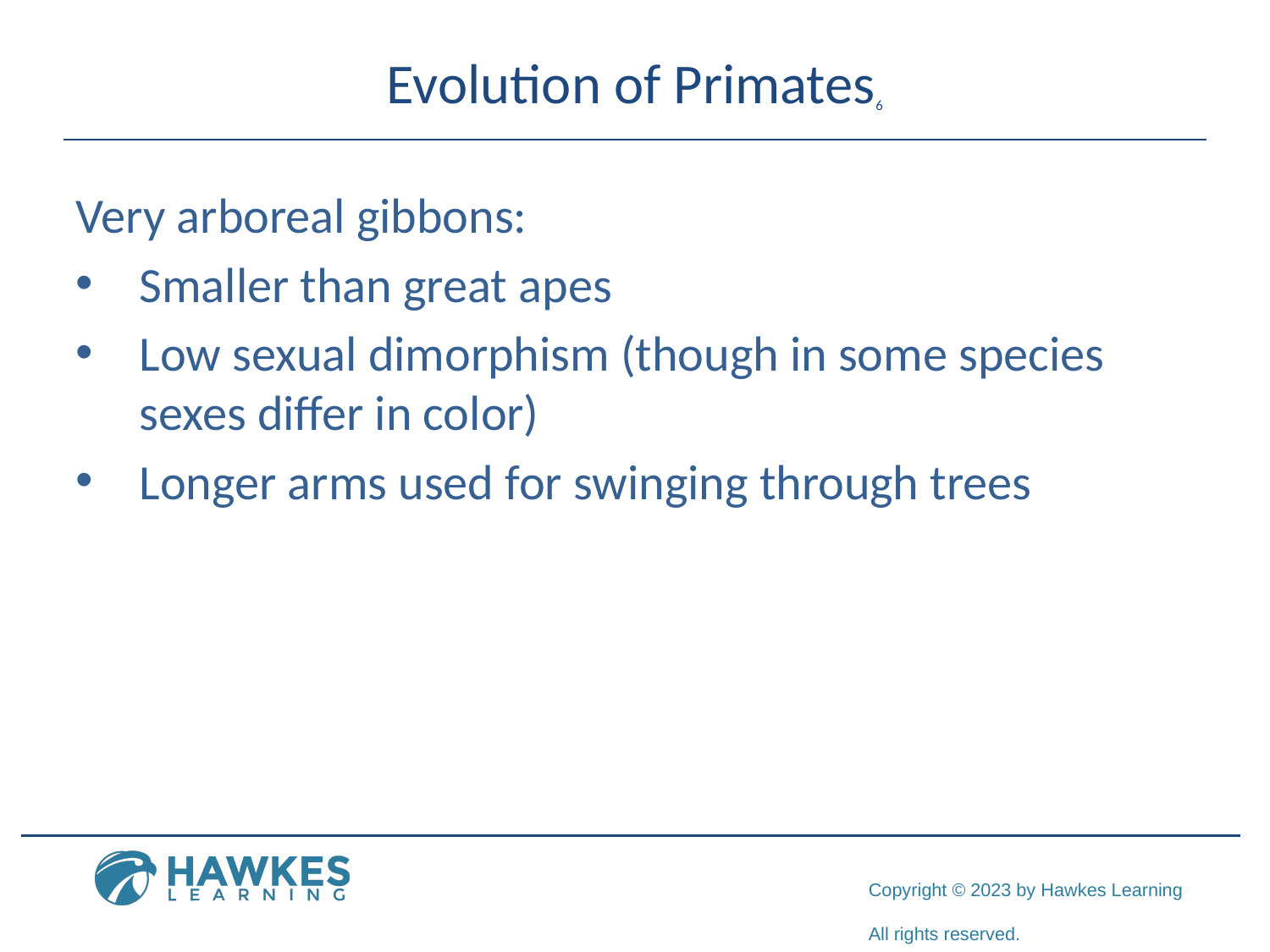

# Evolution of Primates6
Very arboreal gibbons:
Smaller than great apes
Low sexual dimorphism (though in some species sexes differ in color)
Longer arms used for swinging through trees